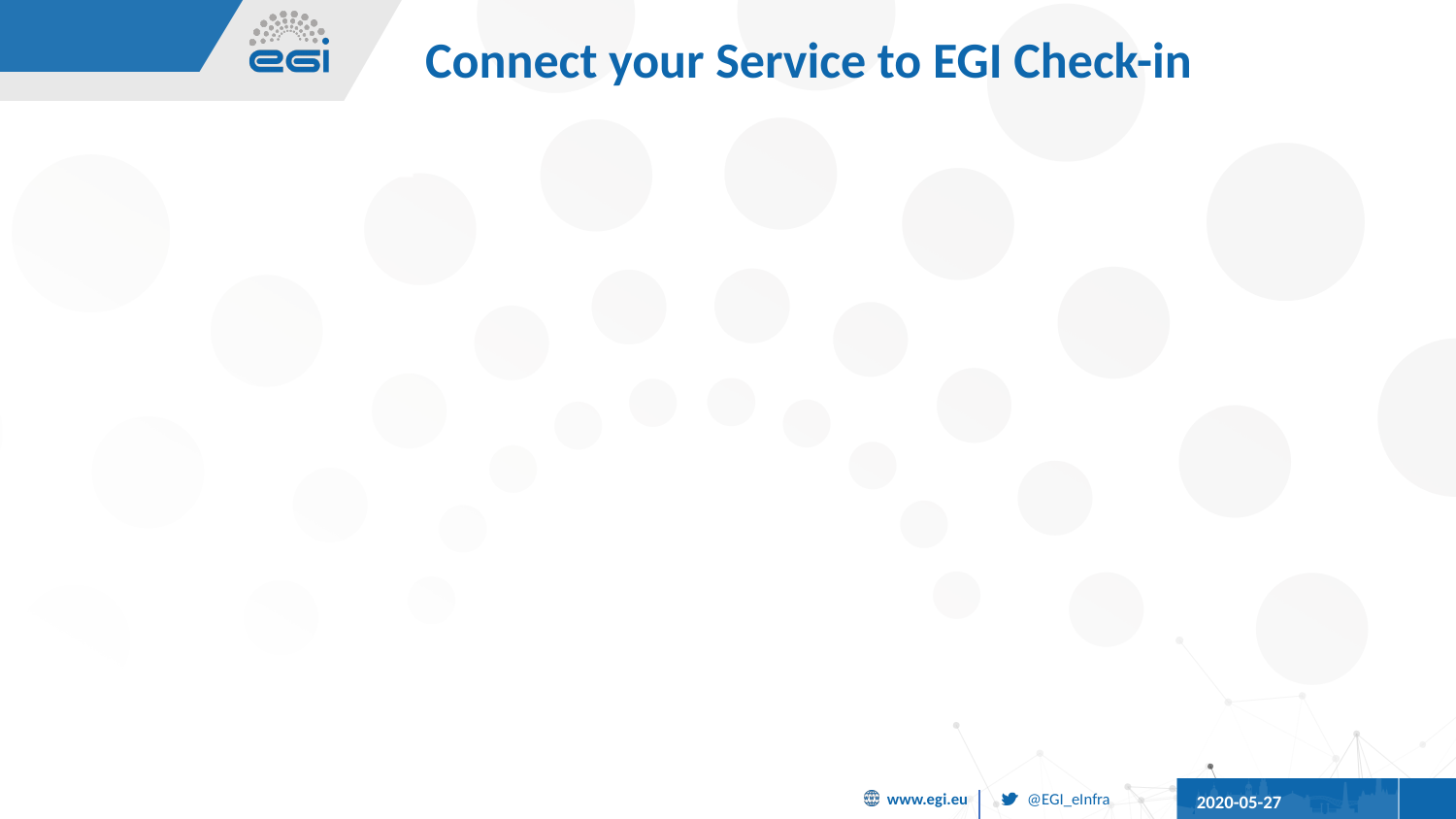

# Connect your Service to EGI Check-in